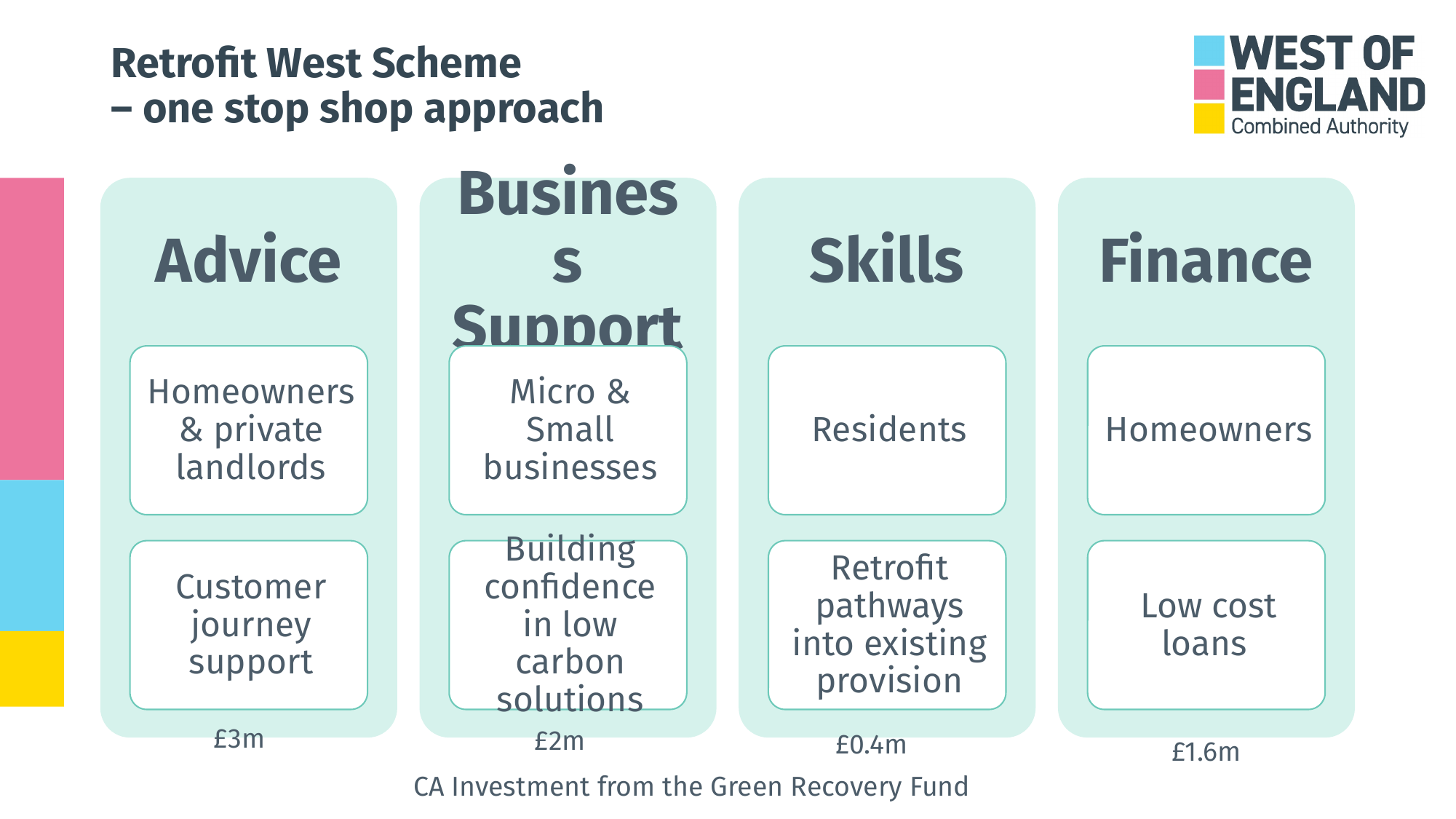

# Retrofit West Scheme – one stop shop approach
Advice
Homeowners & private landlords
Customer journey support
Business Support
Micro & Small businesses
Building confidence in low carbon solutions
Skills
Residents
Retrofit pathways into existing provision
Finance
Homeowners
Low cost loans
£3m
£2m
£0.4m
£1.6m
CA Investment from the Green Recovery Fund